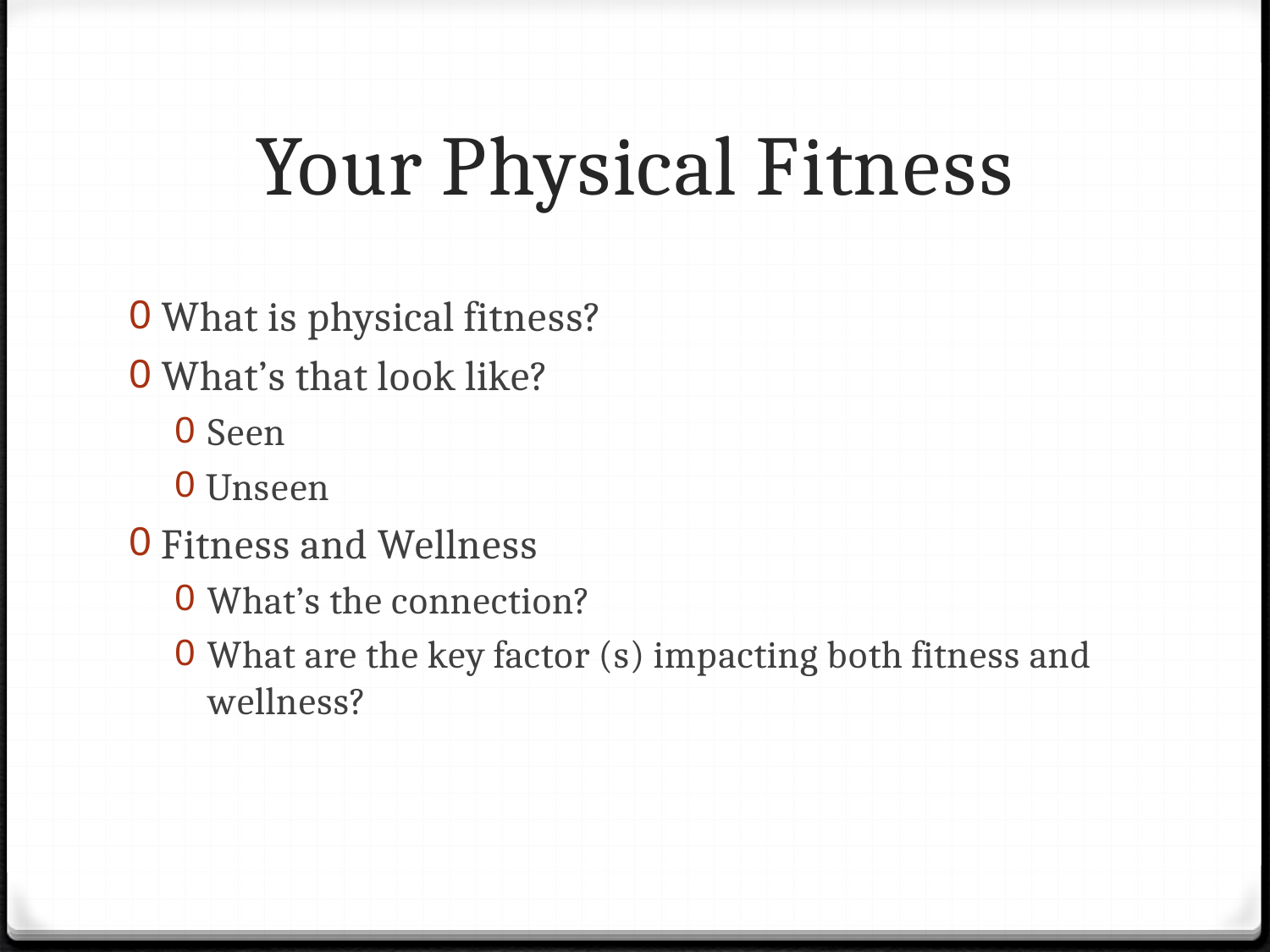

# Your Physical Fitness
What is physical fitness?
What’s that look like?
Seen
Unseen
Fitness and Wellness
What’s the connection?
What are the key factor (s) impacting both fitness and wellness?